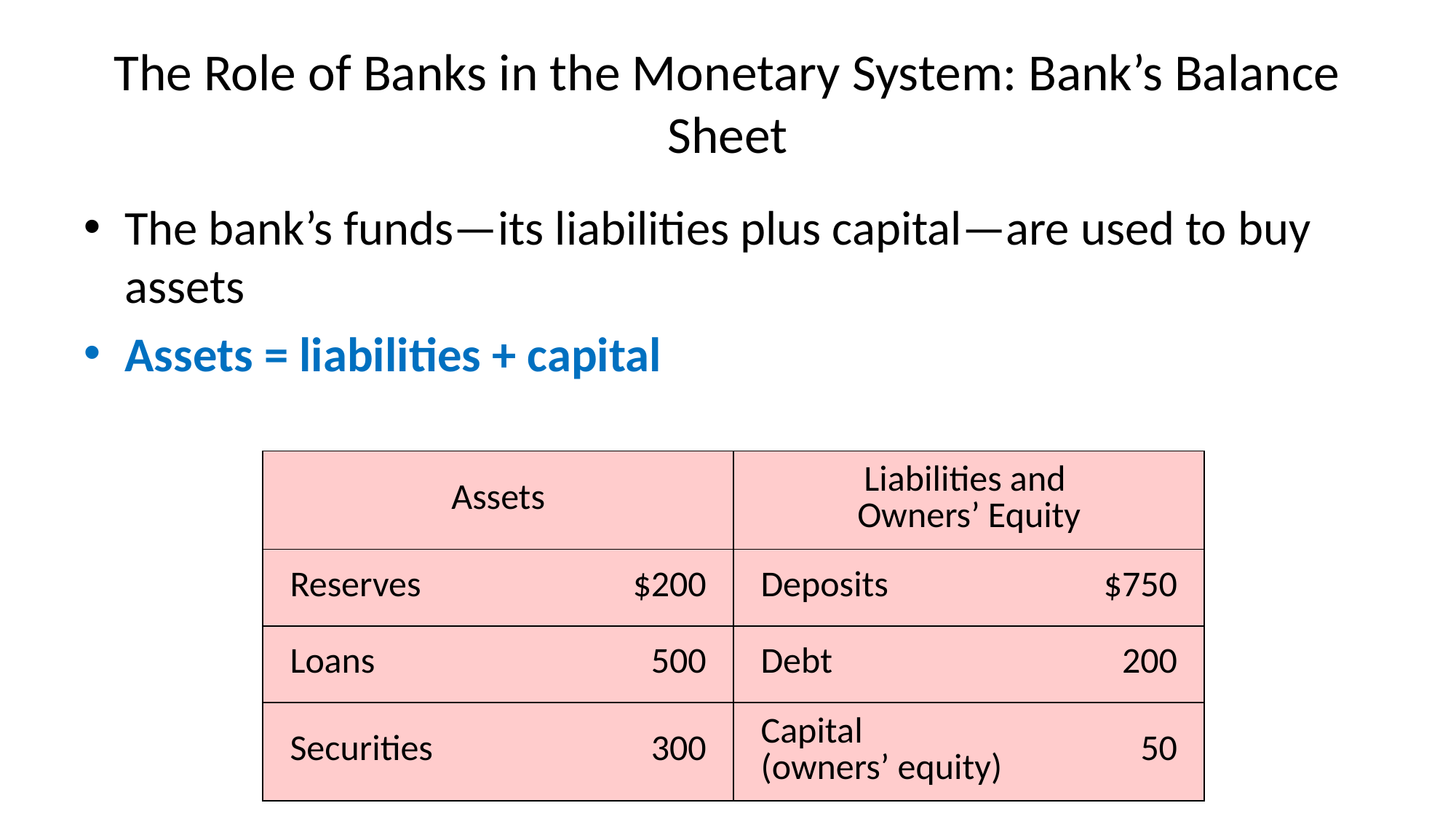

# The Role of Banks in the Monetary System: Bank’s Balance Sheet
The bank’s funds—its liabilities plus capital—are used to buy assets
Assets = liabilities + capital
| Assets |  | Liabilities and Owners’ Equity |  |
| --- | --- | --- | --- |
| Reserves | $200 | Deposits | $750 |
| Loans | 500 | Debt | 200 |
| Securities | 300 | Capital (owners’ equity) | 50 |